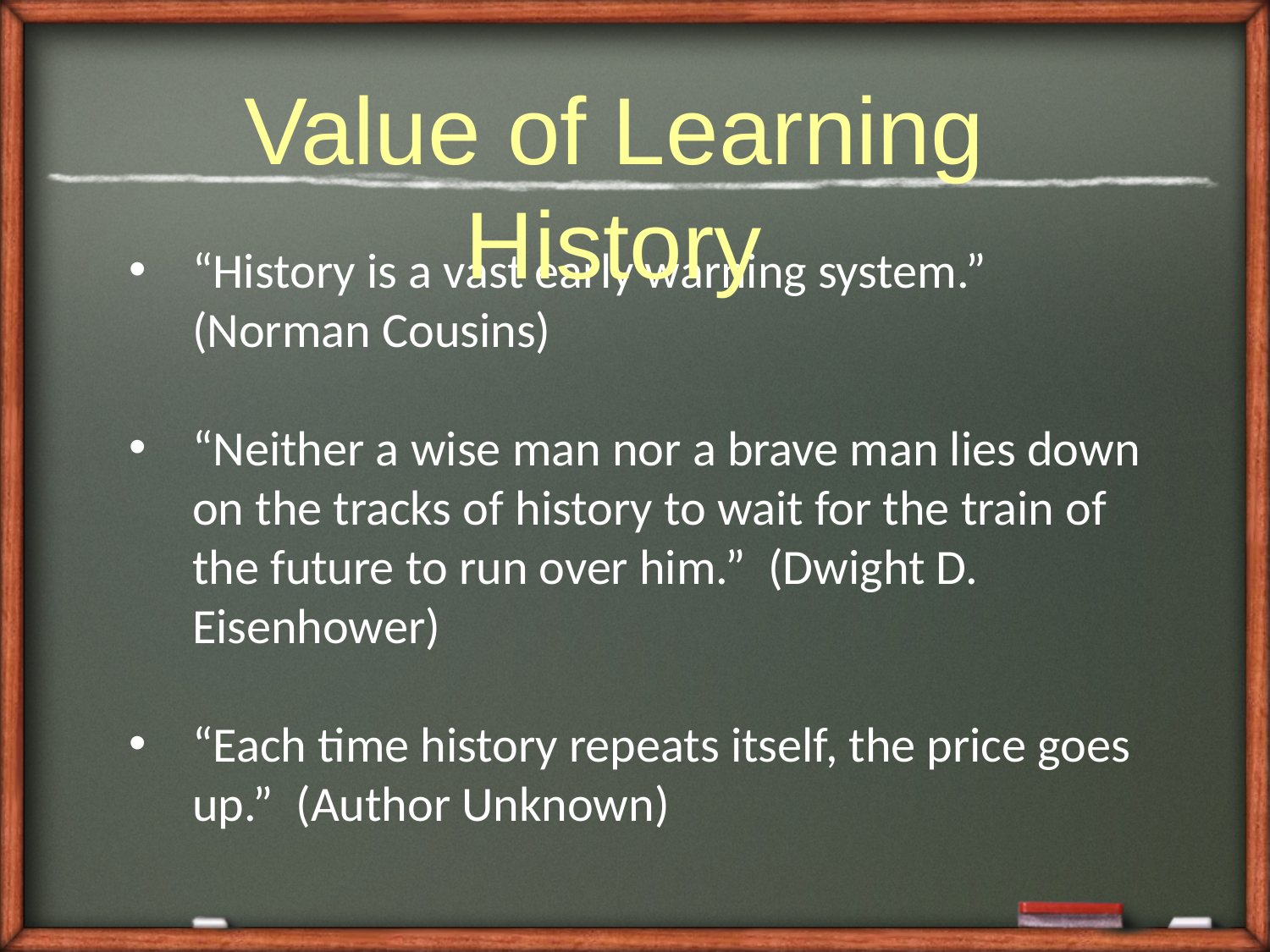

Value of Learning History
“History is a vast early warning system.”  (Norman Cousins)

“Neither a wise man nor a brave man lies down on the tracks of history to wait for the train of the future to run over him.”  (Dwight D. Eisenhower)

“Each time history repeats itself, the price goes up.”  (Author Unknown)